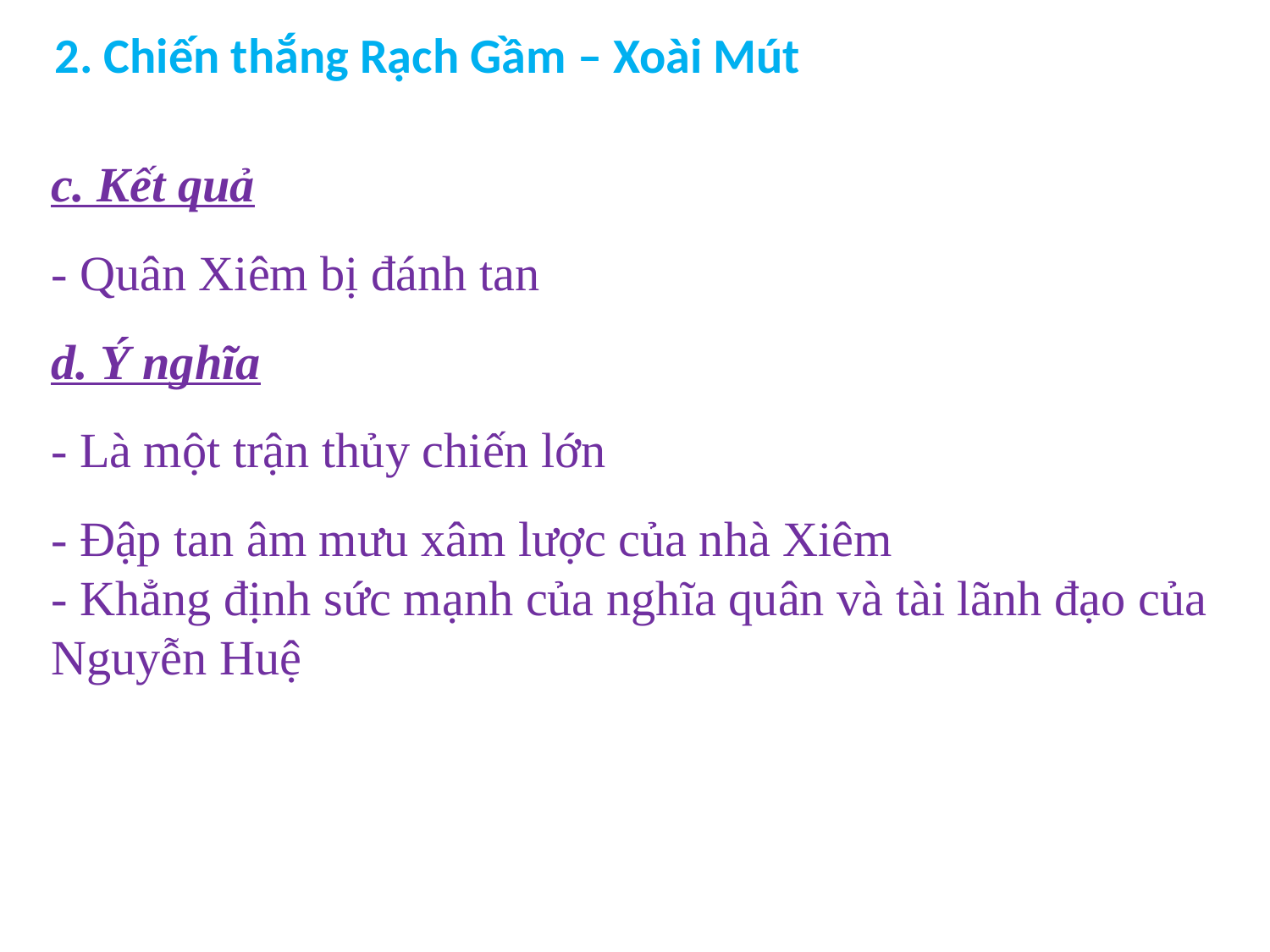

2. Chiến thắng Rạch Gầm – Xoài Mút
c. Kết quả
- Quân Xiêm bị đánh tan
d. Ý nghĩa
- Là một trận thủy chiến lớn
- Đập tan âm mưu xâm lược của nhà Xiêm
- Khẳng định sức mạnh của nghĩa quân và tài lãnh đạo của Nguyễn Huệ